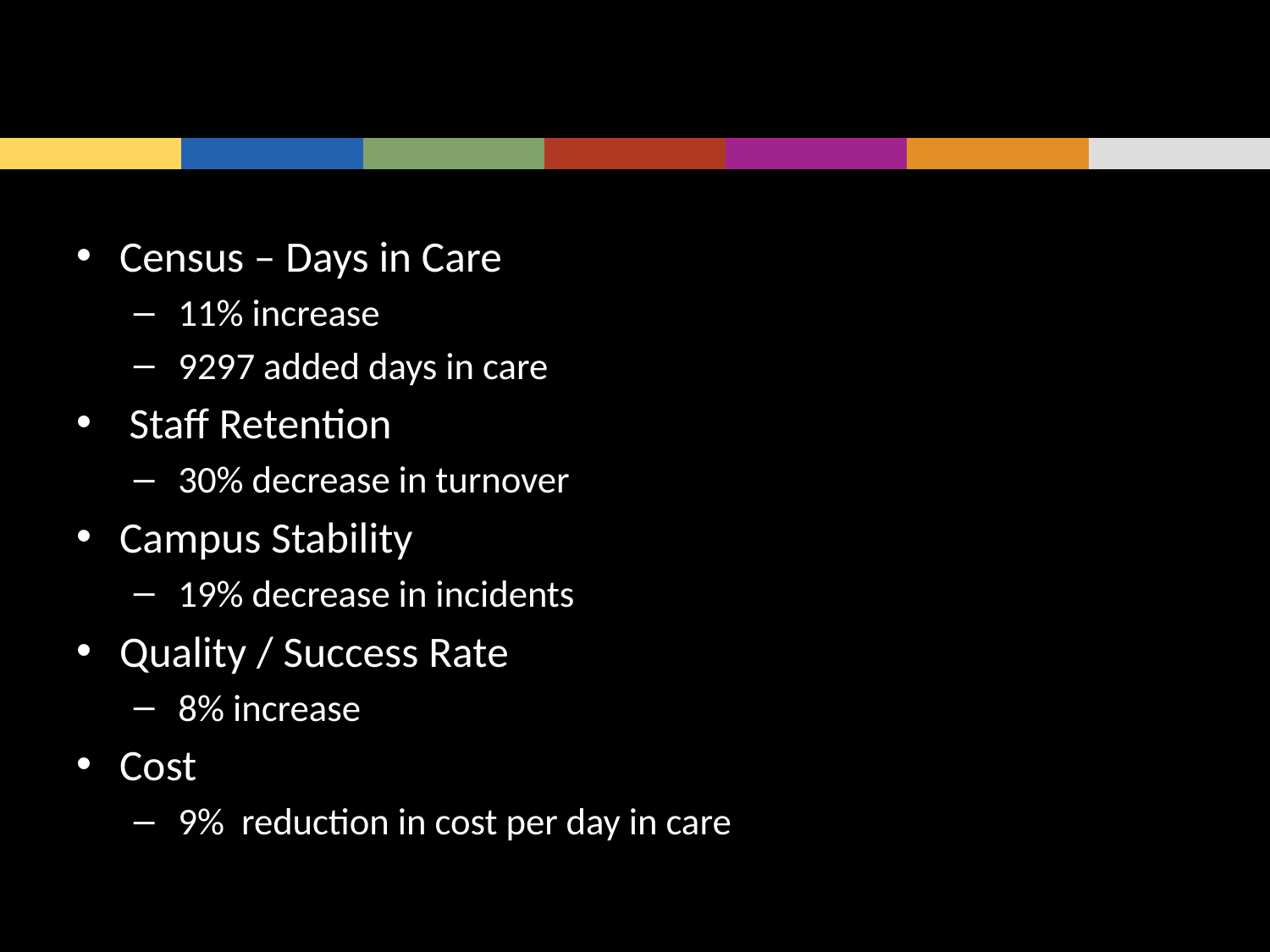

Summary
|  |  |  |  |  |  |  |
| --- | --- | --- | --- | --- | --- | --- |
Census – Days in Care
 11% increase
 9297 added days in care
 Staff Retention
 30% decrease in turnover
Campus Stability
 19% decrease in incidents
Quality / Success Rate
 8% increase
Cost
 9%  reduction in cost per day in care